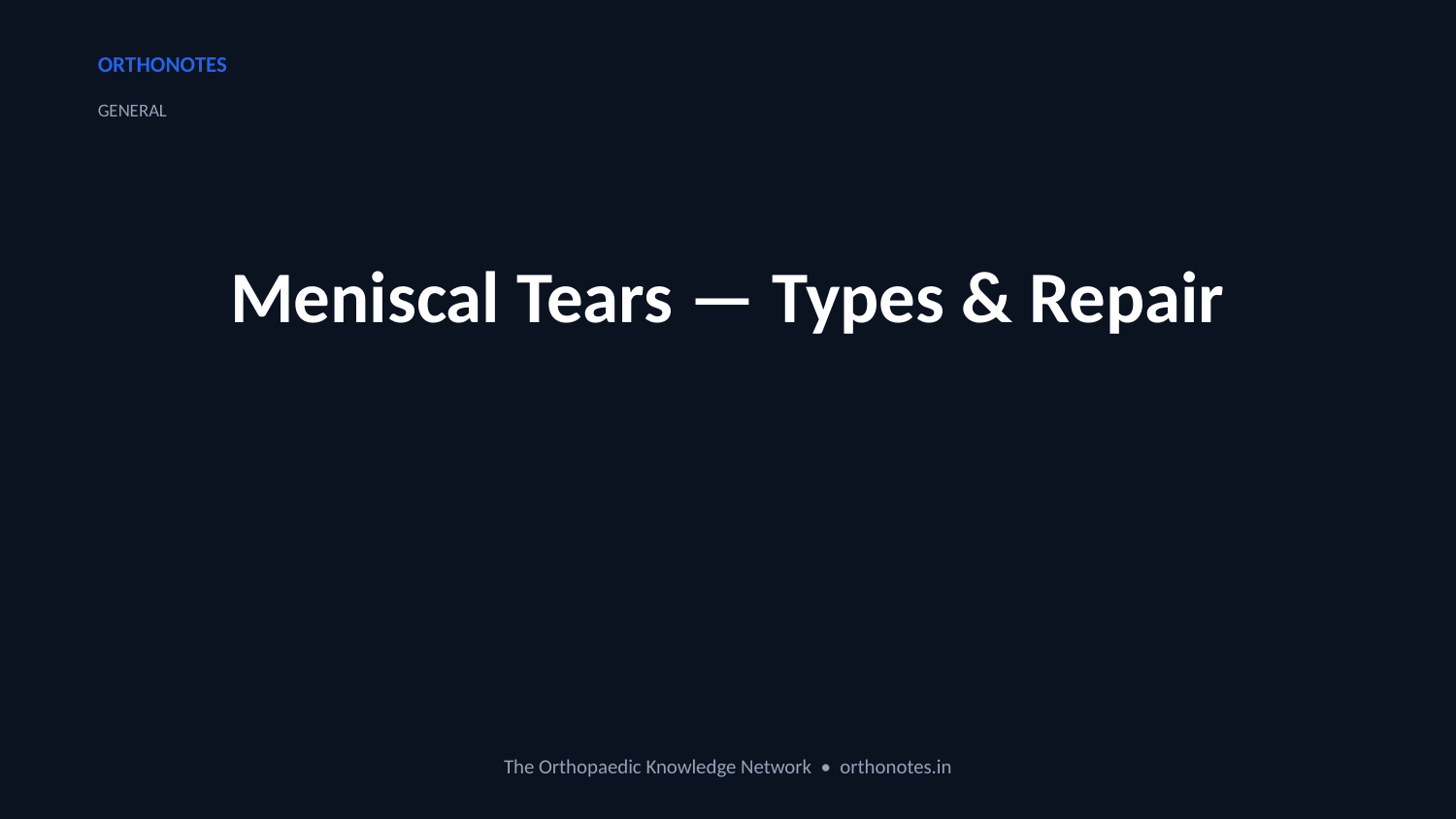

ORTHONOTES
GENERAL
Meniscal Tears — Types & Repair
The Orthopaedic Knowledge Network  •  orthonotes.in